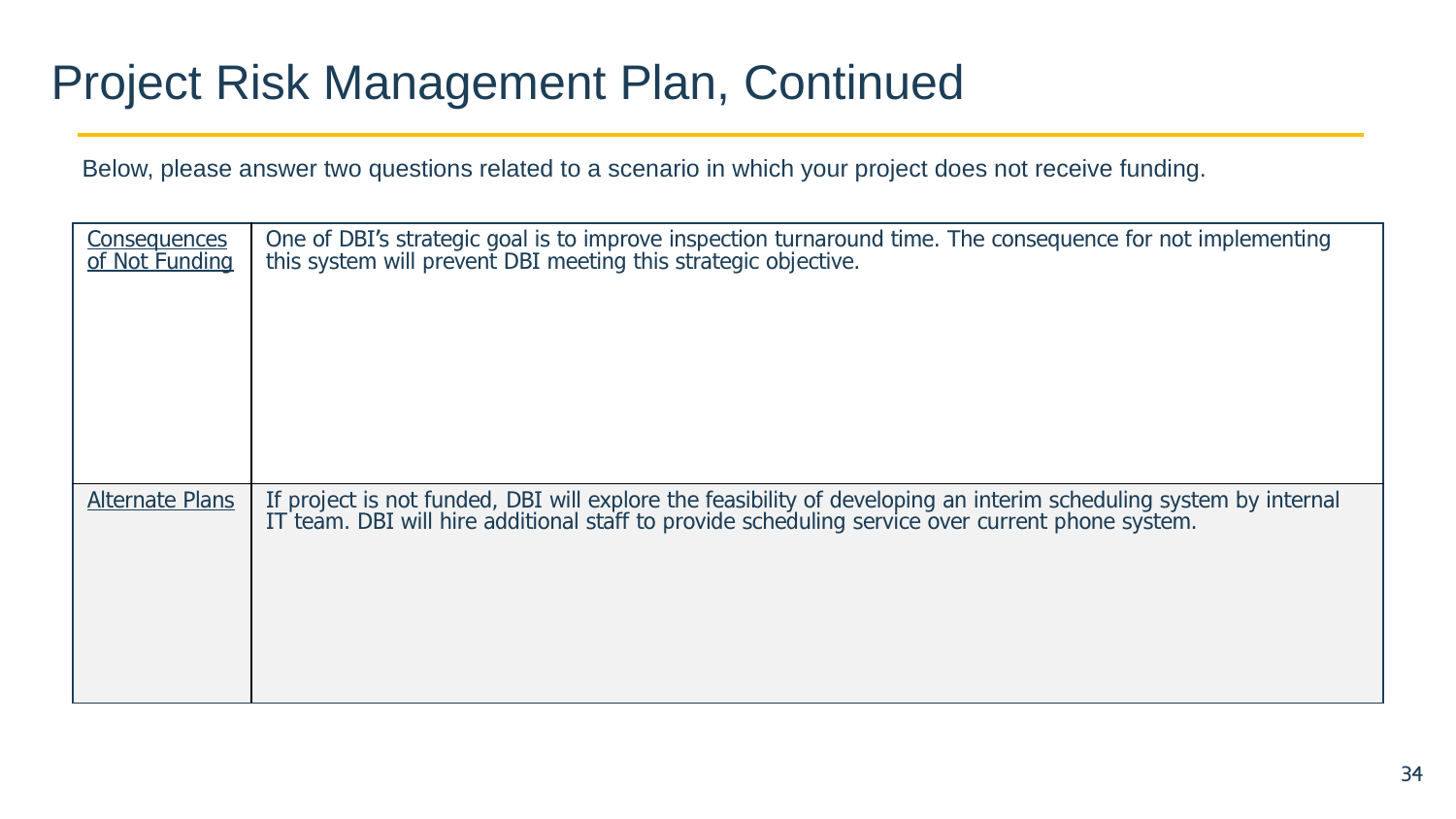

# Project Risk Management Plan, Continued
Below, please answer two questions related to a scenario in which your project does not receive funding.

| Consequences of Not Funding | One of DBI’s strategic goal is to improve inspection turnaround time. The consequence for not implementing this system will prevent DBI meeting this strategic objective. |
| --- | --- |
| Alternate Plans | If project is not funded, DBI will explore the feasibility of developing an interim scheduling system by internal IT team. DBI will hire additional staff to provide scheduling service over current phone system. |
34